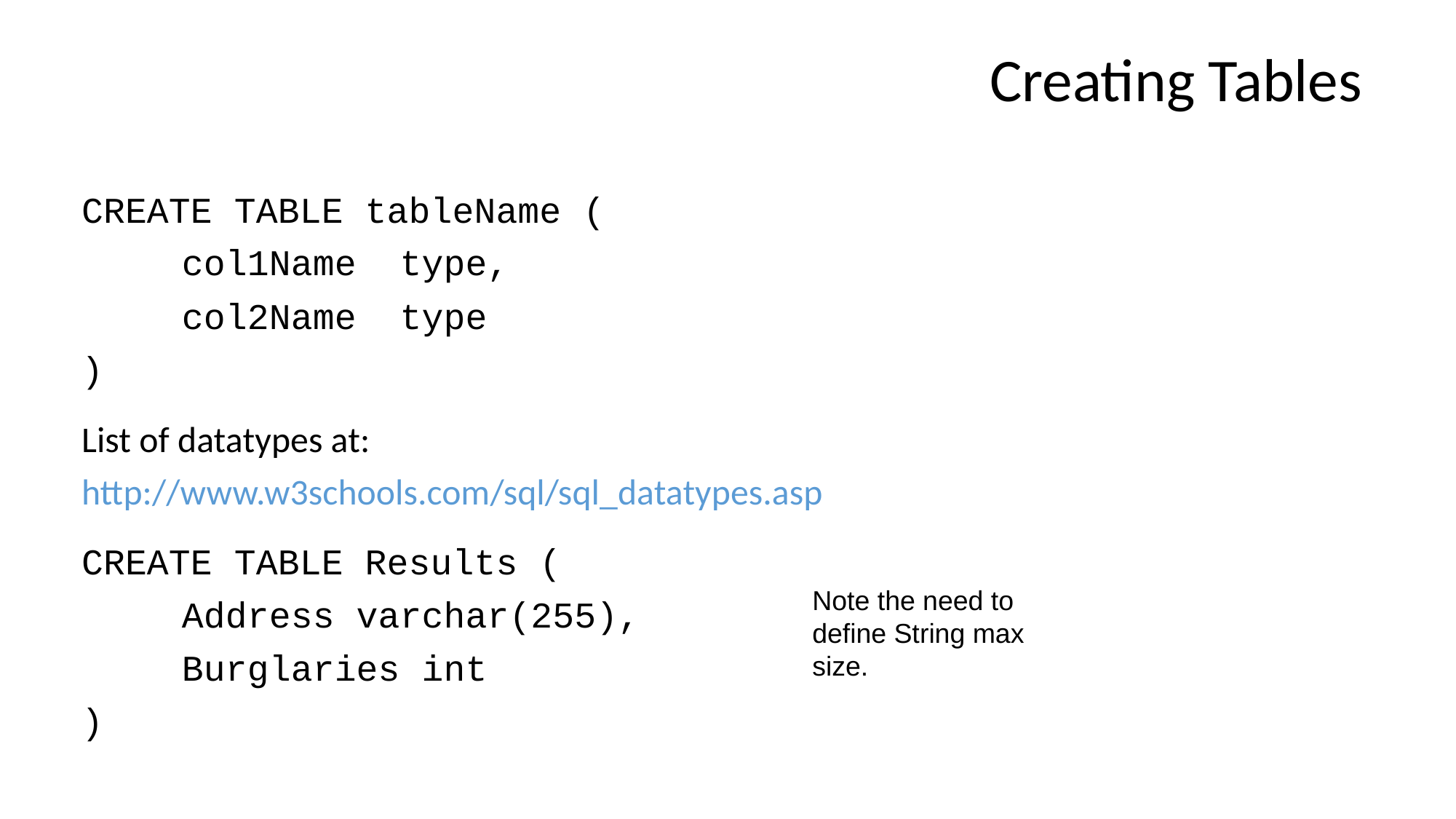

# Creating Tables
CREATE TABLE tableName (
	col1Name  type,
	col2Name  type
)
List of datatypes at:
http://www.w3schools.com/sql/sql_datatypes.asp
CREATE TABLE Results (
    	Address varchar(255),
    	Burglaries int
)

Note the need to define String max size.